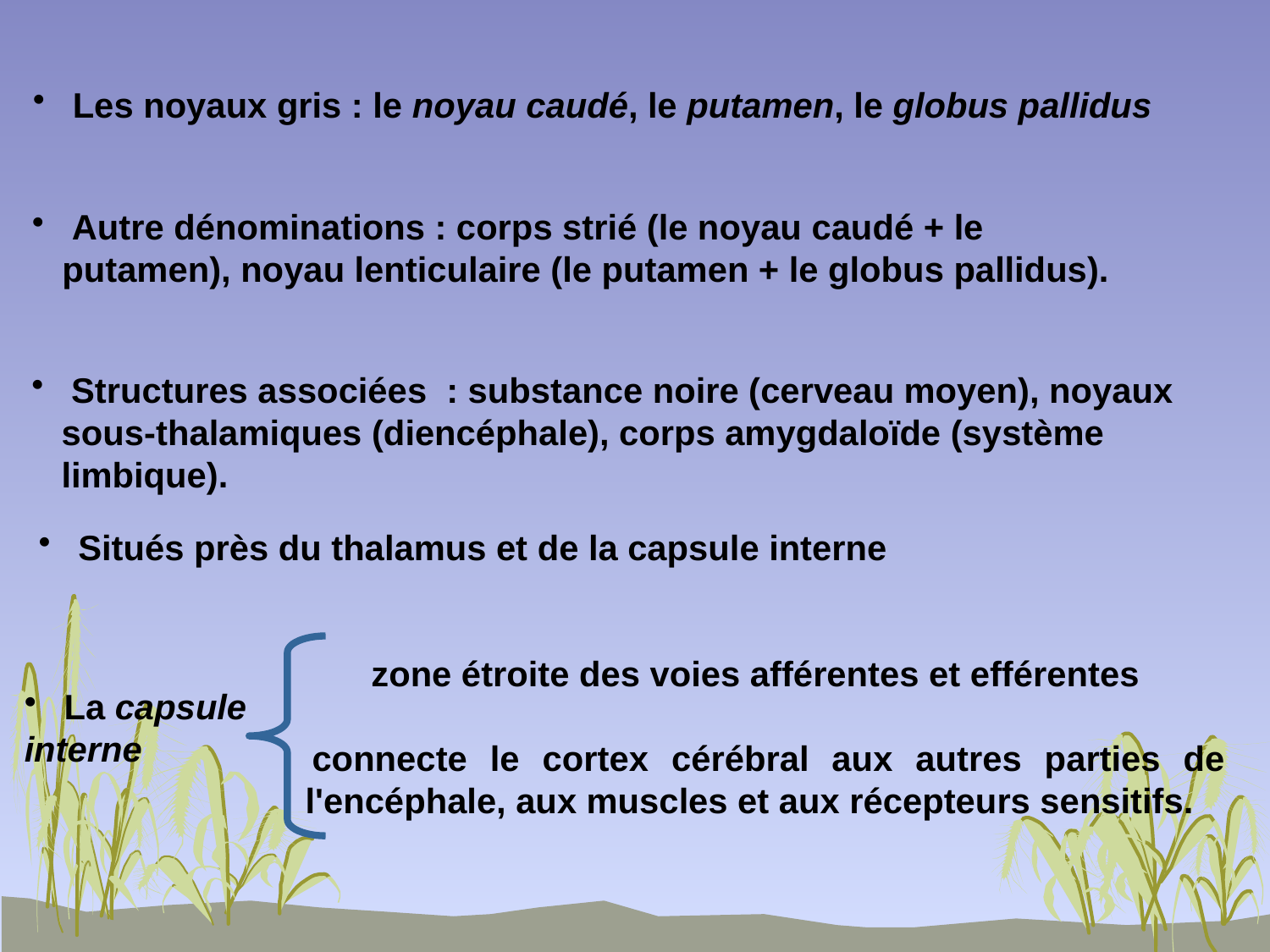

Les noyaux gris : le noyau caudé, le putamen, le globus pallidus
 Autre dénominations : corps strié (le noyau caudé + le putamen), noyau lenticulaire (le putamen + le globus pallidus).
 Structures associées  : substance noire (cerveau moyen), noyaux sous-thalamiques (diencéphale), corps amygdaloïde (système limbique).
 Situés près du thalamus et de la capsule interne

zone étroite des voies afférentes et efférentes
 La capsule
interne
connecte le cortex cérébral aux autres parties de l'encéphale, aux muscles et aux récepteurs sensitifs.